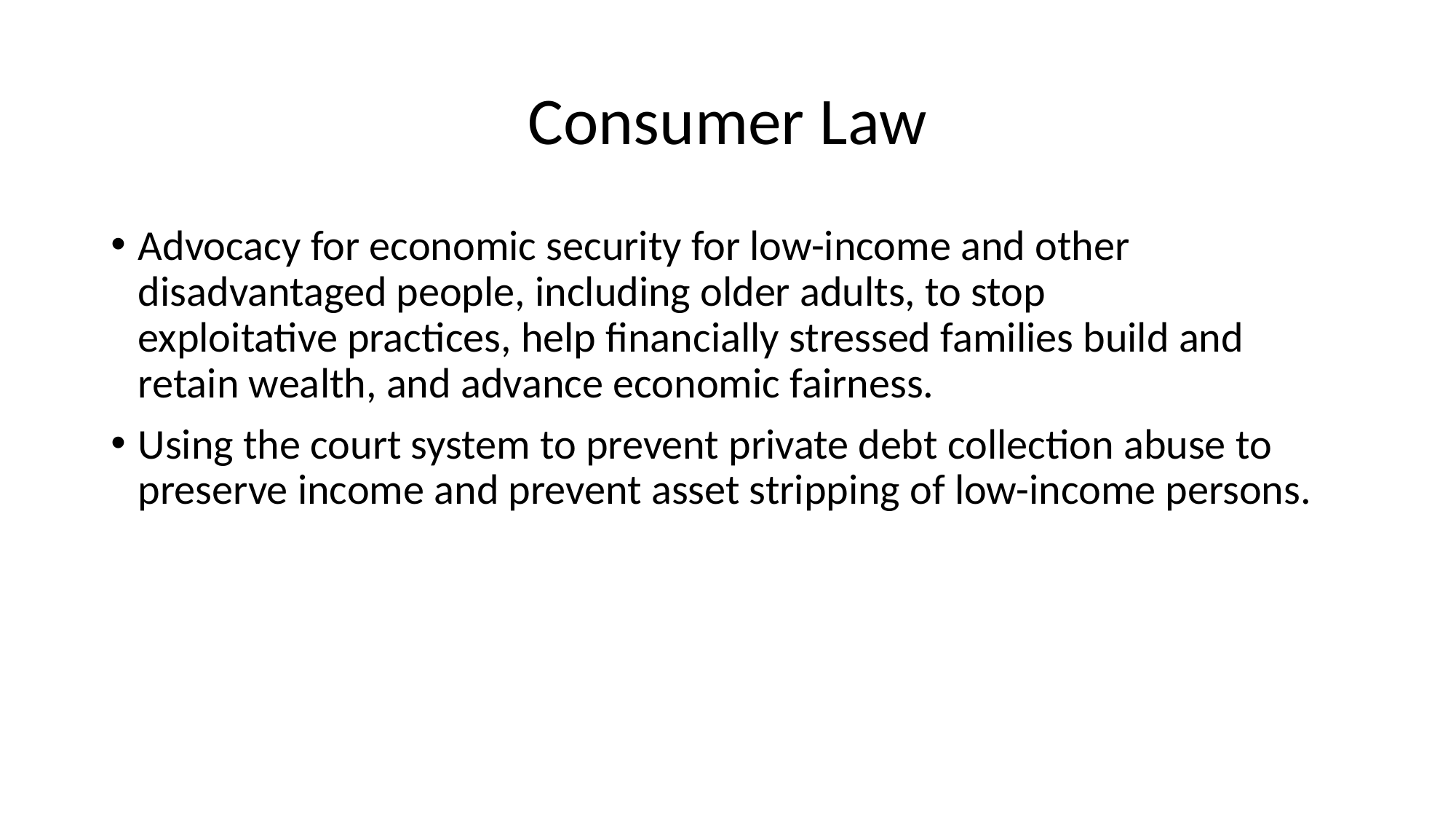

# Consumer Law
Advocacy for economic security for low-income and other disadvantaged people, including older adults, to stop exploitative practices, help financially stressed families build and retain wealth, and advance economic fairness.
Using the court system to prevent private debt collection abuse to preserve income and prevent asset stripping of low-income persons.